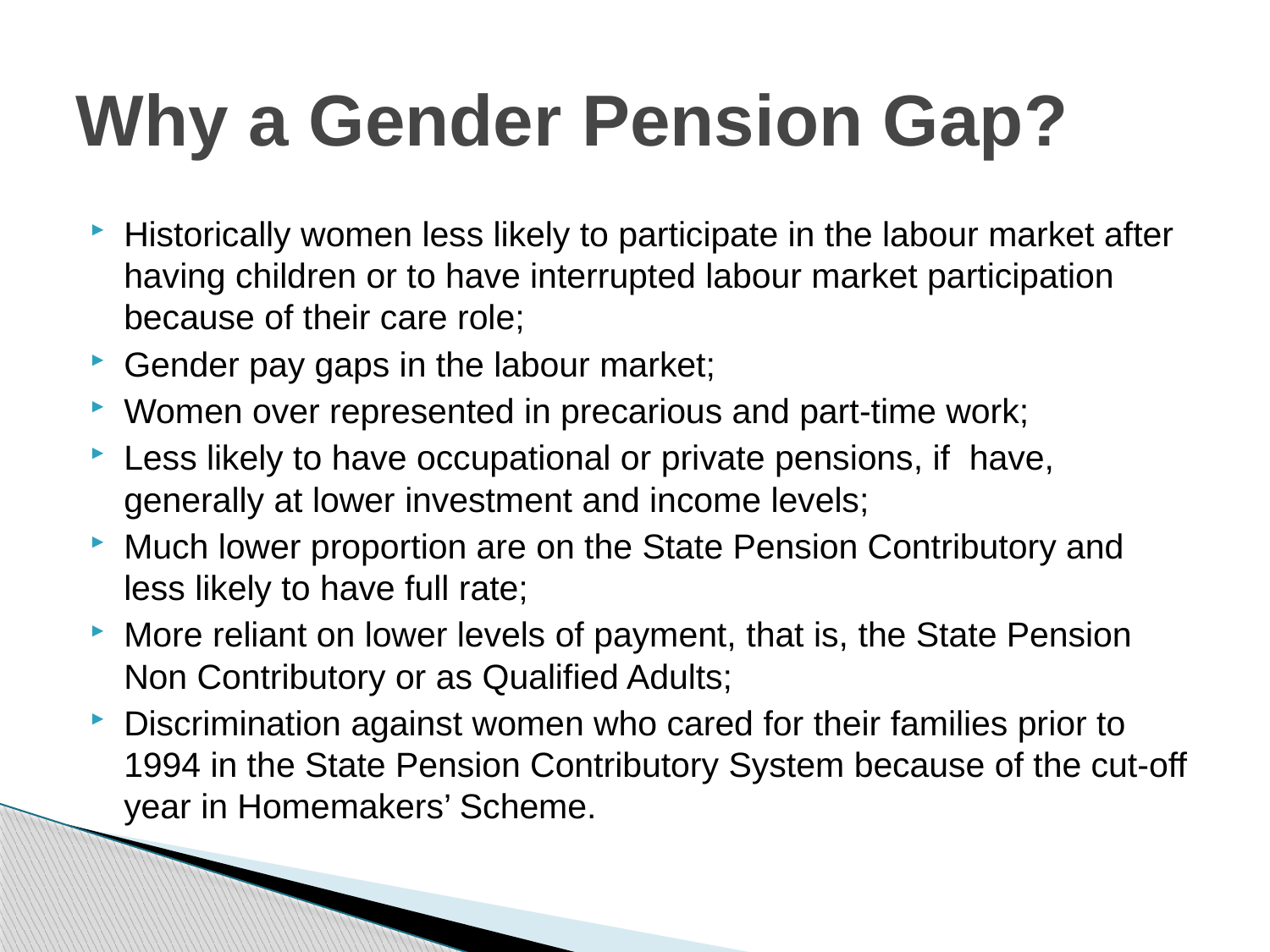

# Why a Gender Pension Gap?
Historically women less likely to participate in the labour market after having children or to have interrupted labour market participation because of their care role;
Gender pay gaps in the labour market;
Women over represented in precarious and part-time work;
Less likely to have occupational or private pensions, if  have, generally at lower investment and income levels;
Much lower proportion are on the State Pension Contributory and less likely to have full rate;
More reliant on lower levels of payment, that is, the State Pension Non Contributory or as Qualified Adults;
Discrimination against women who cared for their families prior to 1994 in the State Pension Contributory System because of the cut-off year in Homemakers’ Scheme.